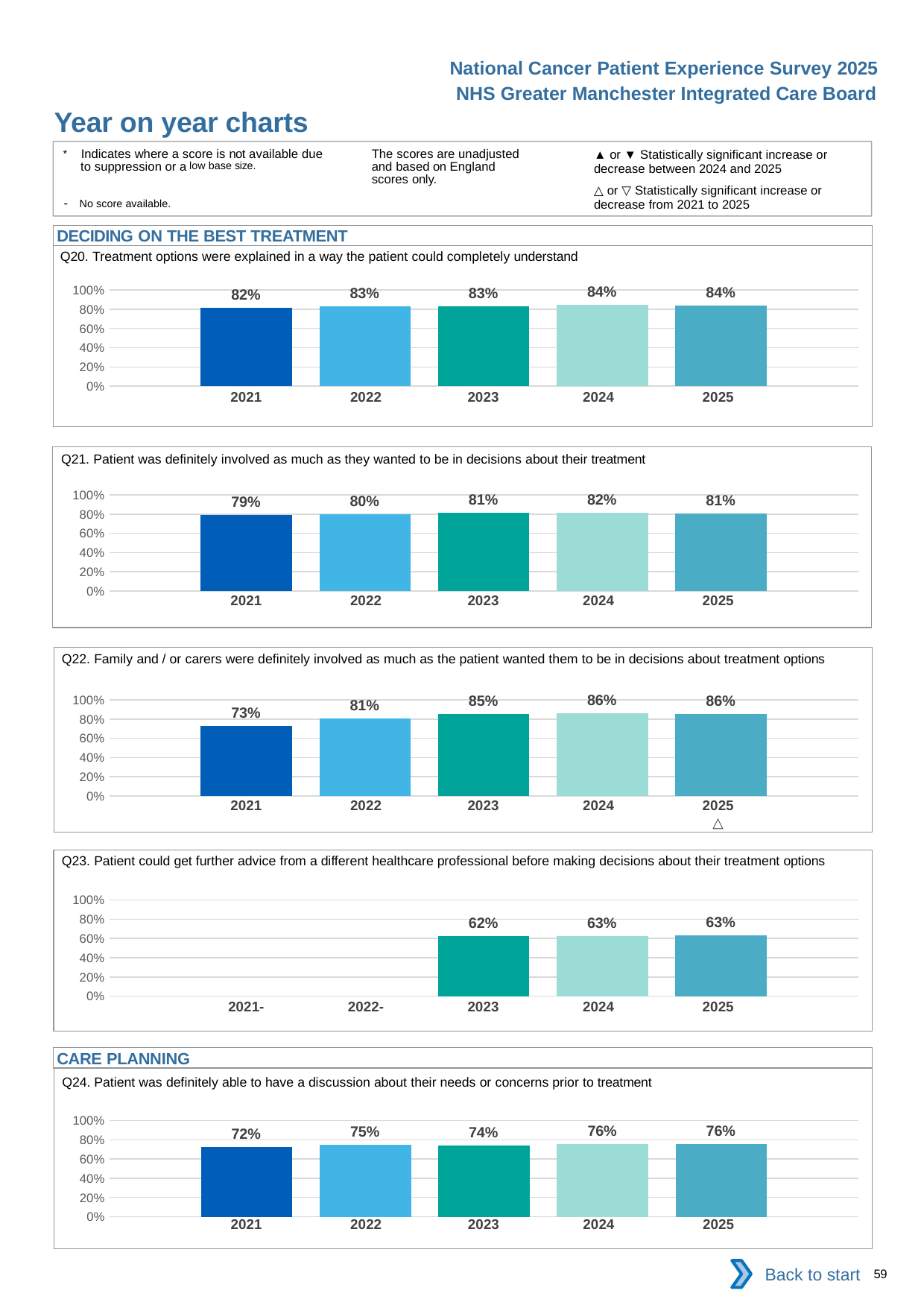

National Cancer Patient Experience Survey 2025
NHS Greater Manchester Integrated Care Board
Year on year charts (4)

The scores are unadjusted and based on England scores only.
*  Indicates where a score is not available due to suppression or a low base size.
- No score available.
▲ or ▼ Statistically significant increase or decrease between 2024 and 2025
△ or ▽ Statistically significant increase or decrease from 2021 to 2025
DECIDING ON THE BEST TREATMENT
Q20. Treatment options were explained in a way the patient could completely understand

### Chart

| Category | 2021 | 2022 | 2023 | 2024 | 2025 |
|---|---|---|---|---|---|
| Category 1 | 0.81846 | 0.8331627 | 0.830583 | 0.8430865 | 0.8401801 |
| 2021 | 2022 | 2023 | 2024 | 2025 |
| --- | --- | --- | --- | --- |
|  |  |  |  |  |
Q21. Patient was definitely involved as much as they wanted to be in decisions about their treatment

### Chart

| Category | 2021 | 2022 | 2023 | 2024 | 2025 |
|---|---|---|---|---|---|
| Category 1 | 0.7883495 | 0.7992222 | 0.8133895 | 0.8174171 | 0.8080429 |
| 2021 | 2022 | 2023 | 2024 | 2025 |
| --- | --- | --- | --- | --- |
|  |  |  |  |  |
Q22. Family and / or carers were definitely involved as much as the patient wanted them to be in decisions about treatment options

### Chart

| Category | 2021 | 2022 | 2023 | 2024 | 2025 |
|---|---|---|---|---|---|
| Category 1 | 0.7302325 | 0.8061749 | 0.8543923 | 0.8618021 | 0.8556764 |
| 2021 | 2022 | 2023 | 2024 | 2025 |
| --- | --- | --- | --- | --- |
|  |  |  |  | △ |
Q23. Patient could get further advice from a different healthcare professional before making decisions about their treatment options

### Chart

| Category | 2021 | 2022 | 2023 | 2024 | 2025 |
|---|---|---|---|---|---|
| Category 1 | None | None | 0.624769 | 0.6281277 | 0.6347076 |
| 2021- | 2022- | 2023 | 2024 | 2025 |
| --- | --- | --- | --- | --- |
|  |  |  |  |  |
CARE PLANNING
Q24. Patient was definitely able to have a discussion about their needs or concerns prior to treatment

### Chart

| Category | 2021 | 2022 | 2023 | 2024 | 2025 |
|---|---|---|---|---|---|
| Category 1 | 0.7223105 | 0.7504026 | 0.7441193 | 0.7576244 | 0.7592052 |
| 2021 | 2022 | 2023 | 2024 | 2025 |
| --- | --- | --- | --- | --- |
|  |  |  |  |  |
Back to start

59